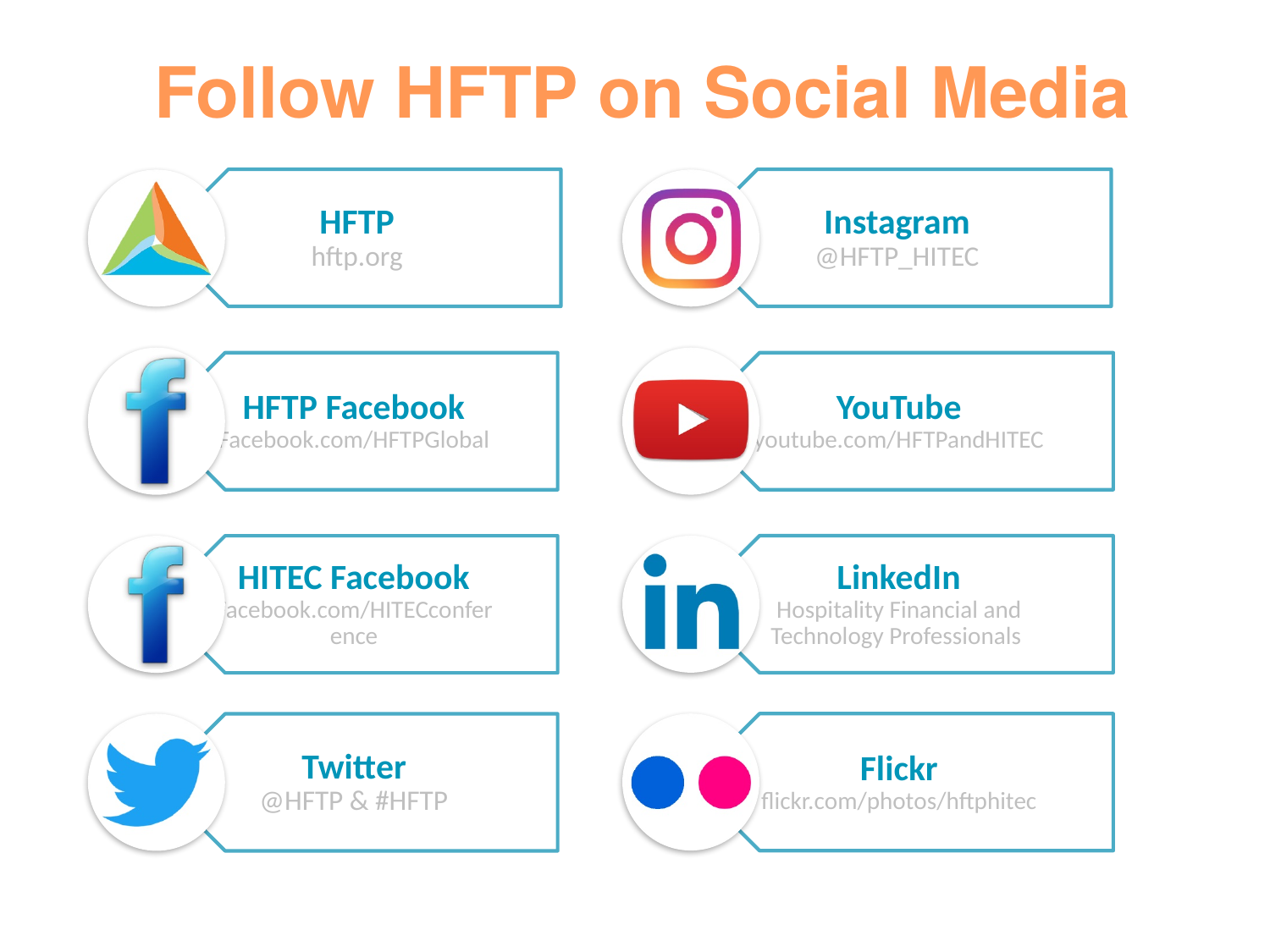

Follow HFTP on Social Media
HFTP
hftp.org
HFTP Facebook
Facebook.com/HFTPGlobal
HITEC Facebook
Facebook.com/HITECconference
Twitter
@HFTP & #HFTP
Instagram
@HFTP_HITEC
YouTube
youtube.com/HFTPandHITEC
LinkedIn
Hospitality Financial and Technology Professionals
Flickr
flickr.com/photos/hftphitec